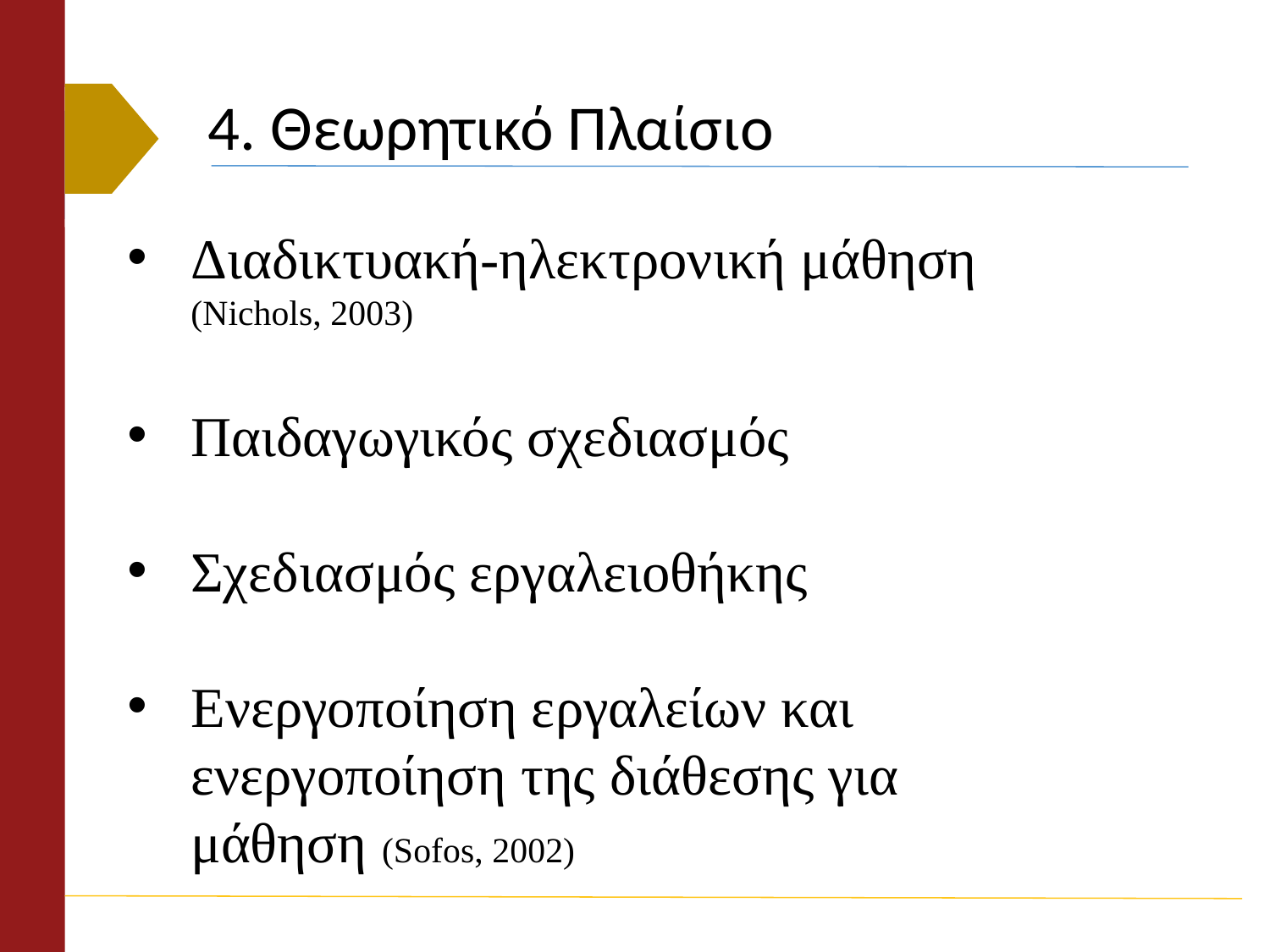

# 4. Θεωρητικό Πλαίσιο
Διαδικτυακή-ηλεκτρονική μάθηση (Nichols, 2003)

Παιδαγωγικός σχεδιασμός

Σχεδιασμός εργαλειοθήκης

Ενεργοποίηση εργαλείων και ενεργοποίηση της διάθεσης για μάθηση (Sofos, 2002)